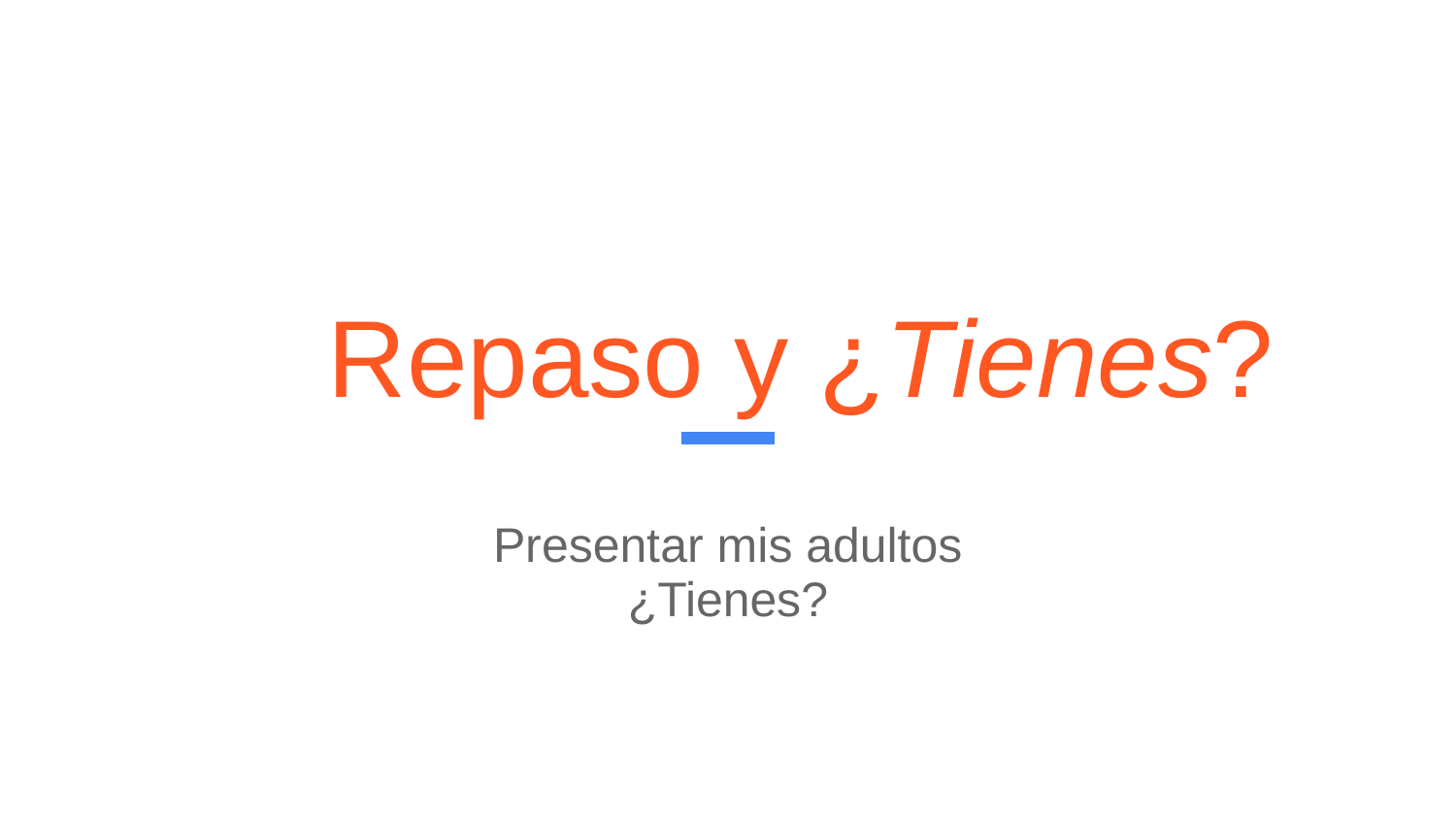

# Repaso y ¿Tienes?
Presentar mis adultos
¿Tienes?